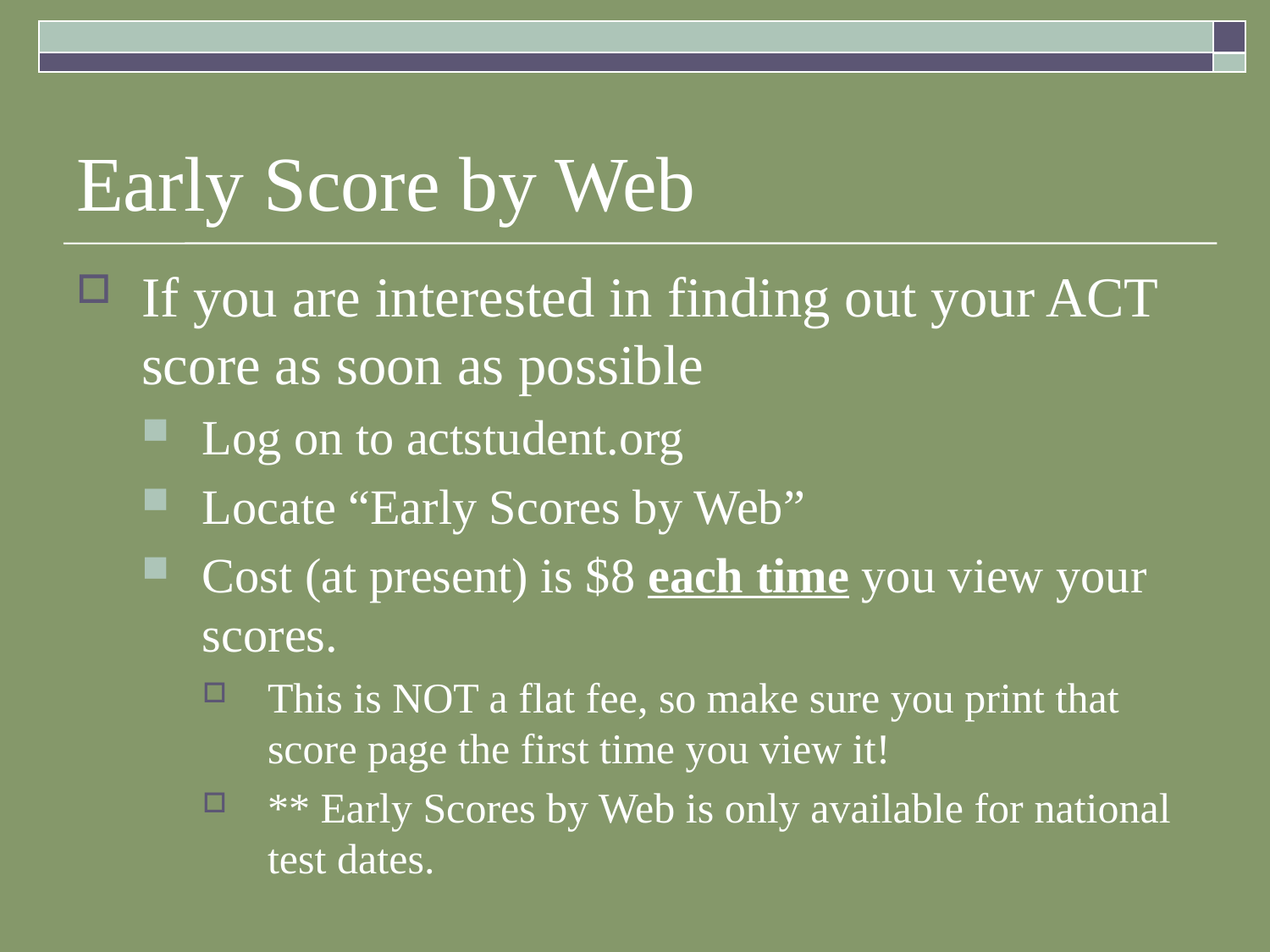

# Early Score by Web
If you are interested in finding out your ACT score as soon as possible
Log on to actstudent.org
Locate “Early Scores by Web”
Cost (at present) is $8 each time you view your scores.
This is NOT a flat fee, so make sure you print that score page the first time you view it!
** Early Scores by Web is only available for national test dates.